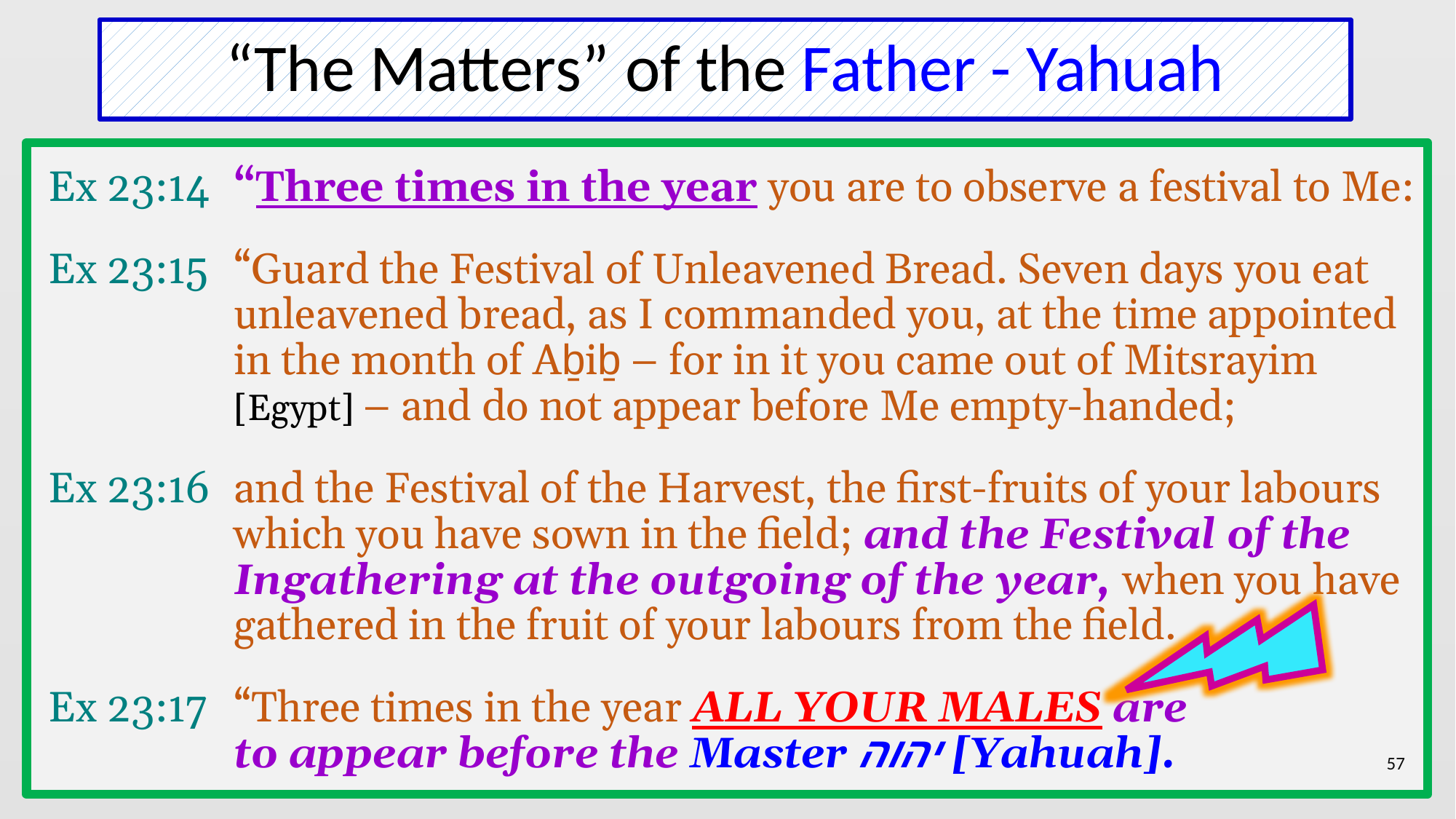

# “The Matters” of the Father - Yahuah
Ex 23:14	“Three times in the year you are to observe a festival to Me:
Ex 23:15	“Guard the Festival of Unleavened Bread. Seven days you eat unleavened bread, as I commanded you, at the time appointed in the month of Aḇiḇ – for in it you came out of Mitsrayim [Egypt] – and do not appear before Me empty-handed;
Ex 23:16	and the Festival of the Harvest, the first-fruits of your labours which you have sown in the field; and the Festival of the Ingathering at the outgoing of the year, when you have gathered in the fruit of your labours from the field.
Ex 23:17	“Three times in the year ALL YOUR MALES are
to appear before the Master יהוה [Yahuah].

57